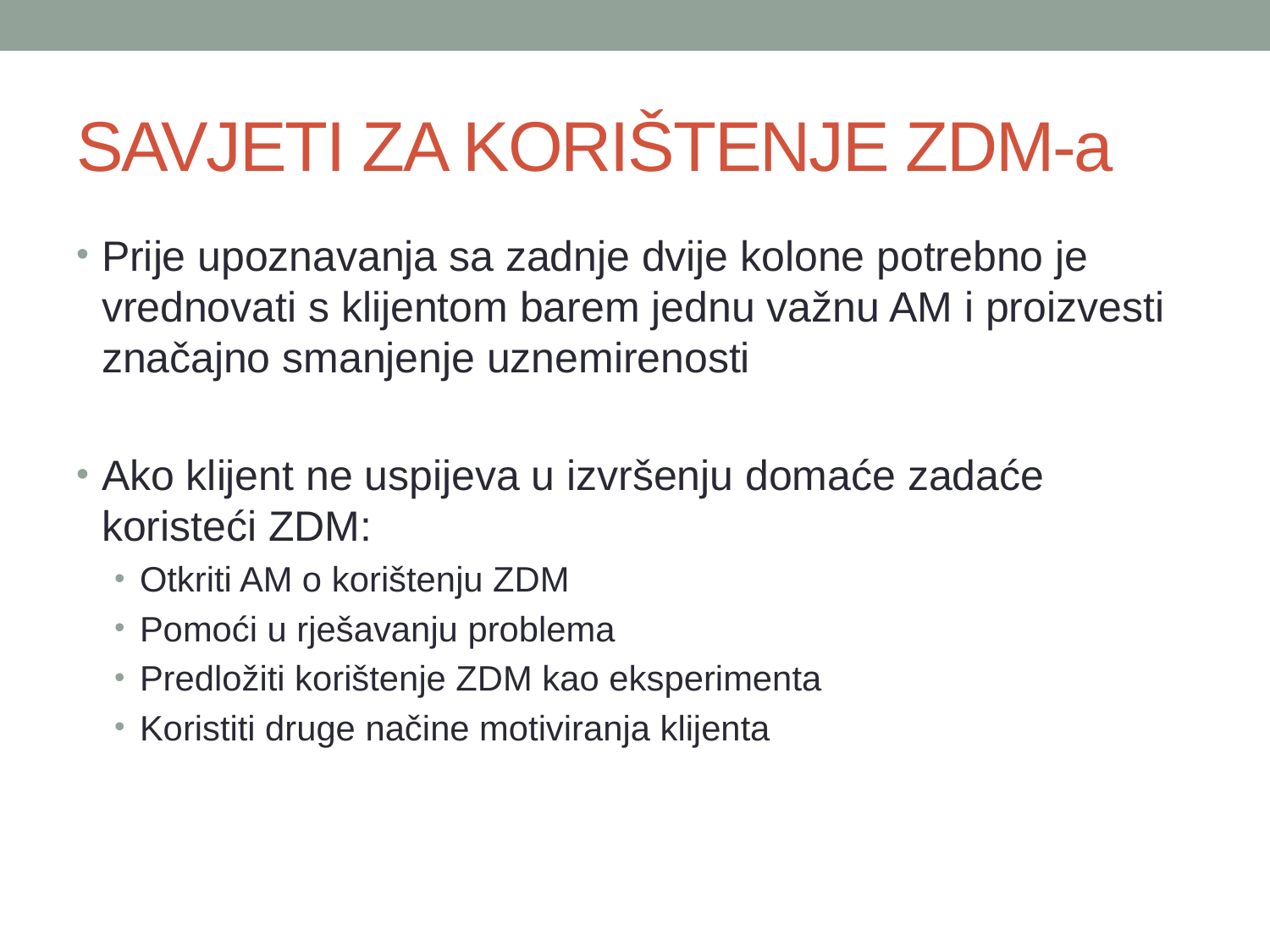

# SAVJETI ZA KORIŠTENJE ZDM-a
Prije upoznavanja sa zadnje dvije kolone potrebno je vrednovati s klijentom barem jednu važnu AM i proizvesti značajno smanjenje uznemirenosti

Ako klijent ne uspijeva u izvršenju domaće zadaće koristeći ZDM:
Otkriti AM o korištenju ZDM
Pomoći u rješavanju problema
Predložiti korištenje ZDM kao eksperimenta
Koristiti druge načine motiviranja klijenta